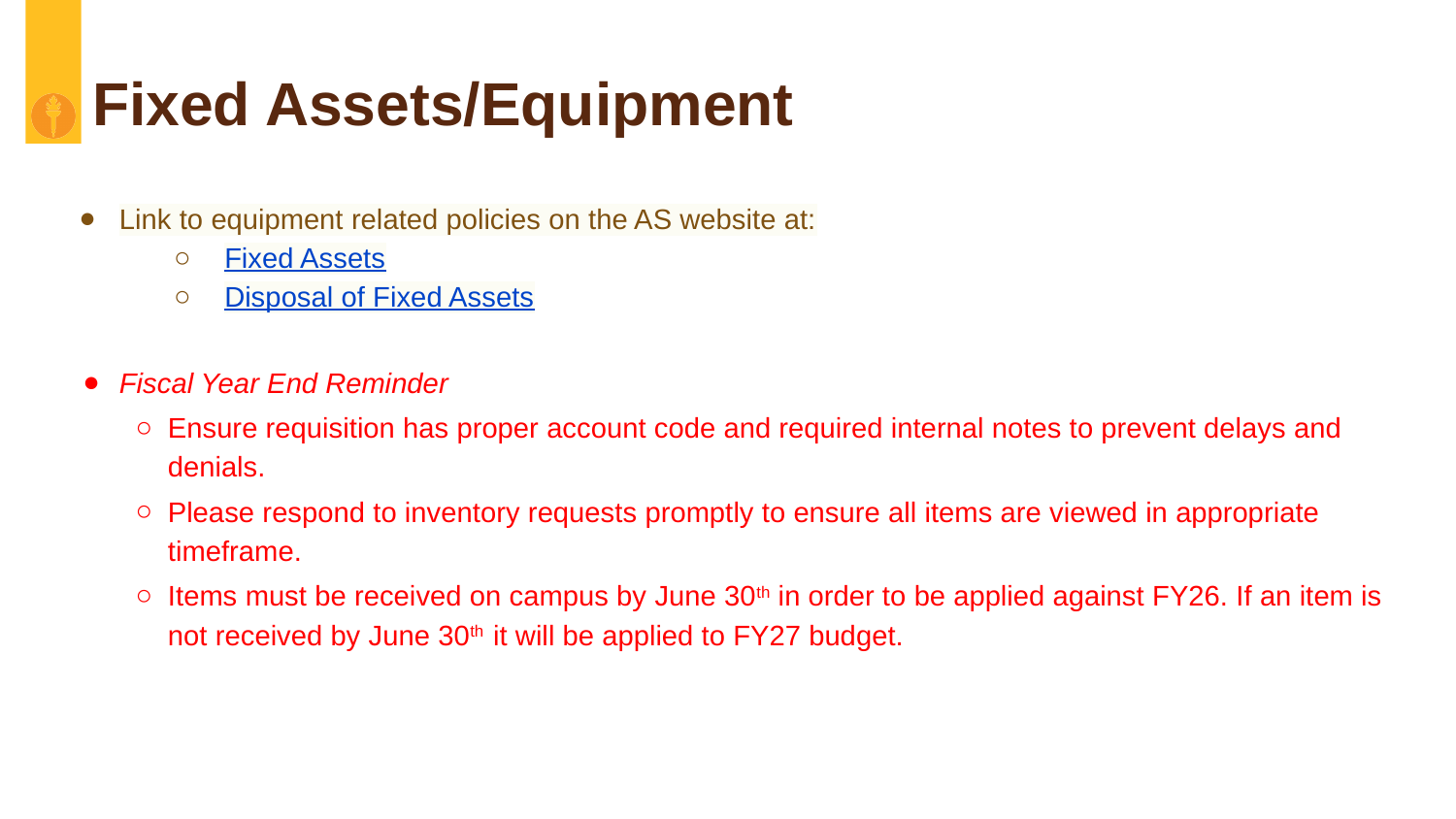

# Fixed Assets/Equipment

Link to equipment related policies on the AS website at:
Fixed Assets
Disposal of Fixed Assets

Fiscal Year End Reminder
Ensure requisition has proper account code and required internal notes to prevent delays and denials.
Please respond to inventory requests promptly to ensure all items are viewed in appropriate timeframe.
Items must be received on campus by June 30th in order to be applied against FY26. If an item is not received by June 30th  it will be applied to FY27 budget.